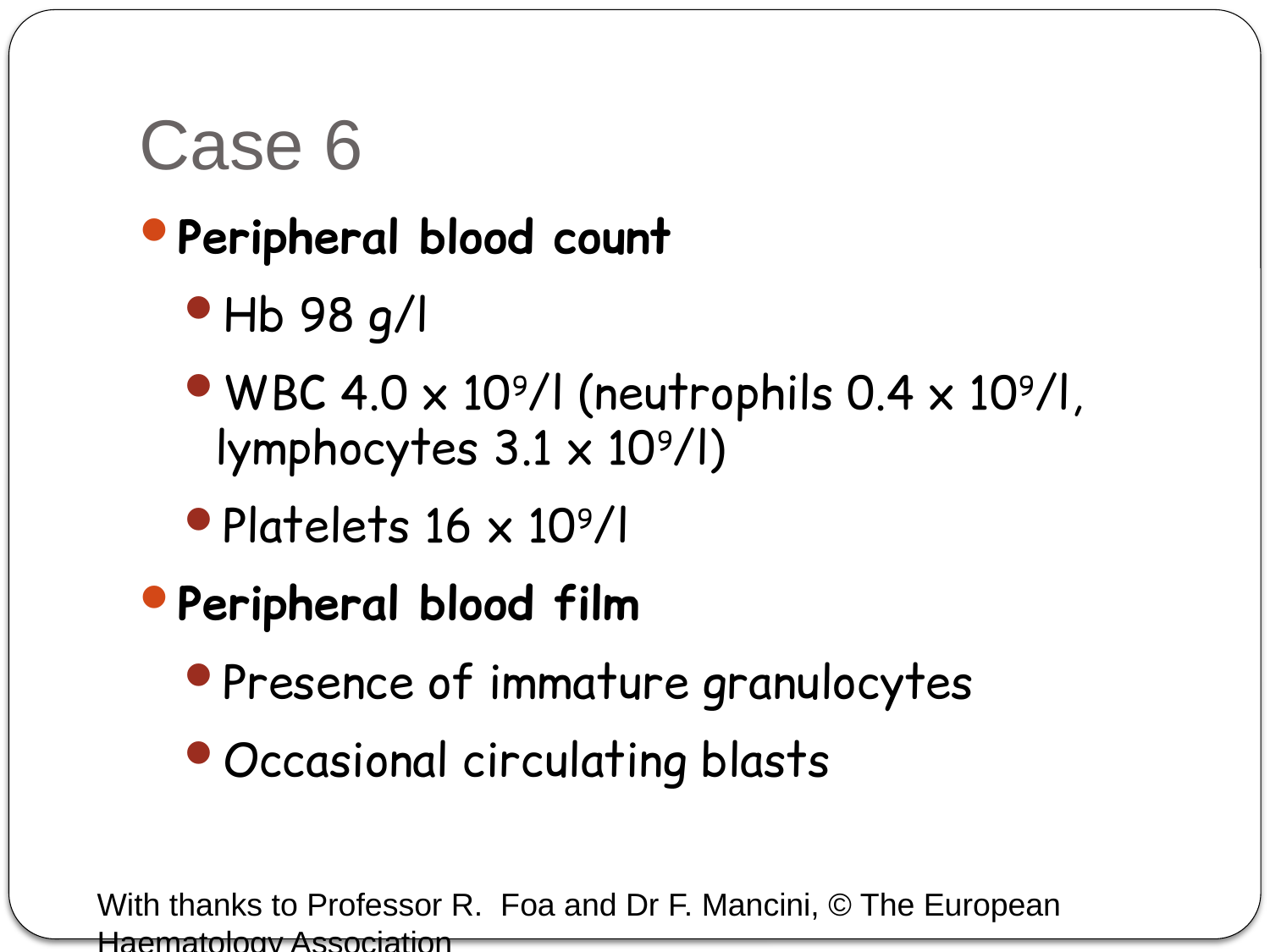

# Case 6
Peripheral blood count
Hb 98 g/l
WBC 4.0 x 109/l (neutrophils 0.4 x 109/l, lymphocytes 3.1 x 109/l)
Platelets 16 x 109/l
Peripheral blood film
Presence of immature granulocytes
Occasional circulating blasts
With thanks to Professor R.  Foa and Dr F. Mancini, © The European Haematology Association